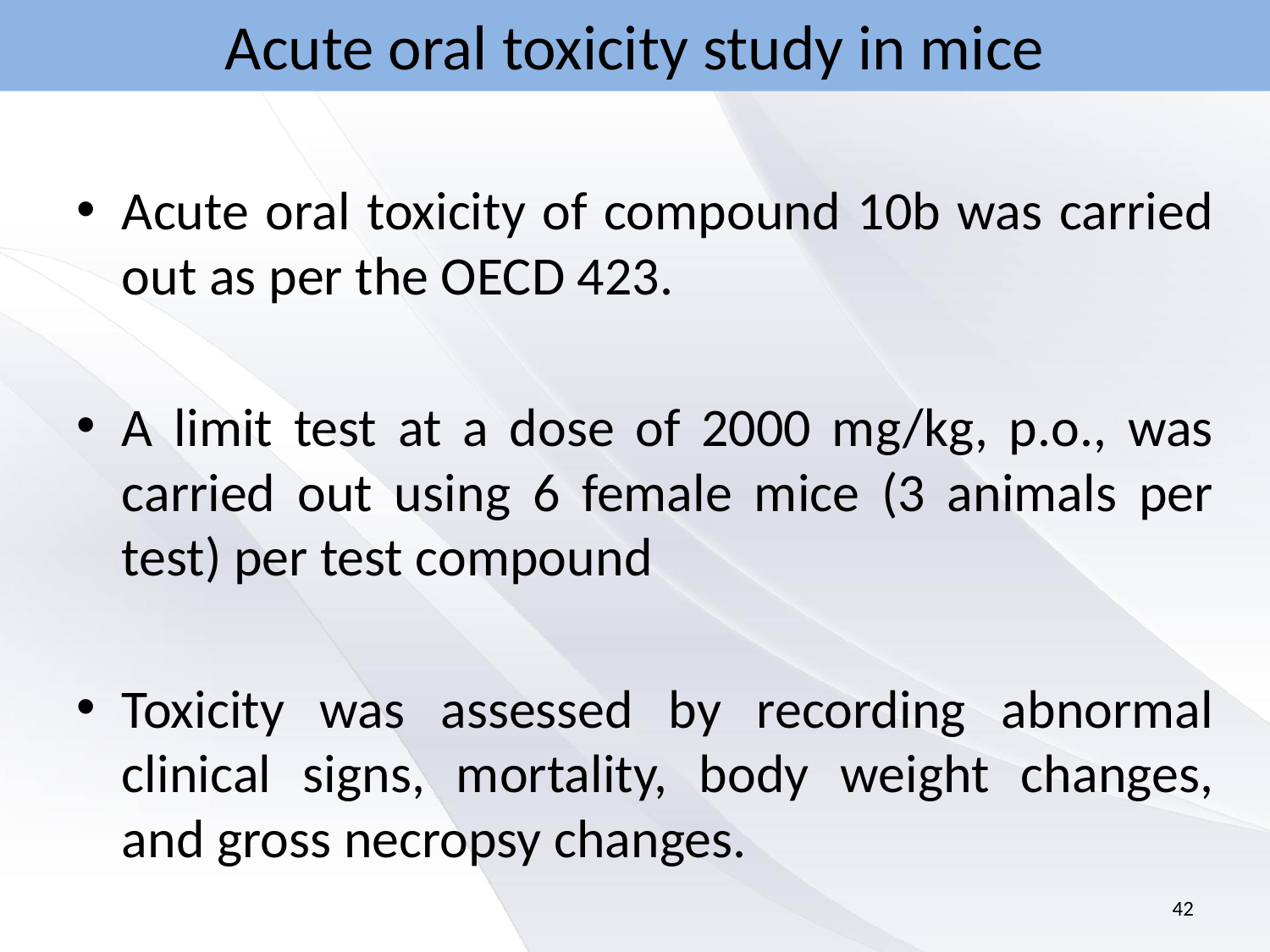

# Acute oral toxicity study in mice
Acute oral toxicity of compound 10b was carried out as per the OECD 423.

A limit test at a dose of 2000 mg/kg, p.o., was carried out using 6 female mice (3 animals per test) per test compound

Toxicity was assessed by recording abnormal clinical signs, mortality, body weight changes, and gross necropsy changes.
42